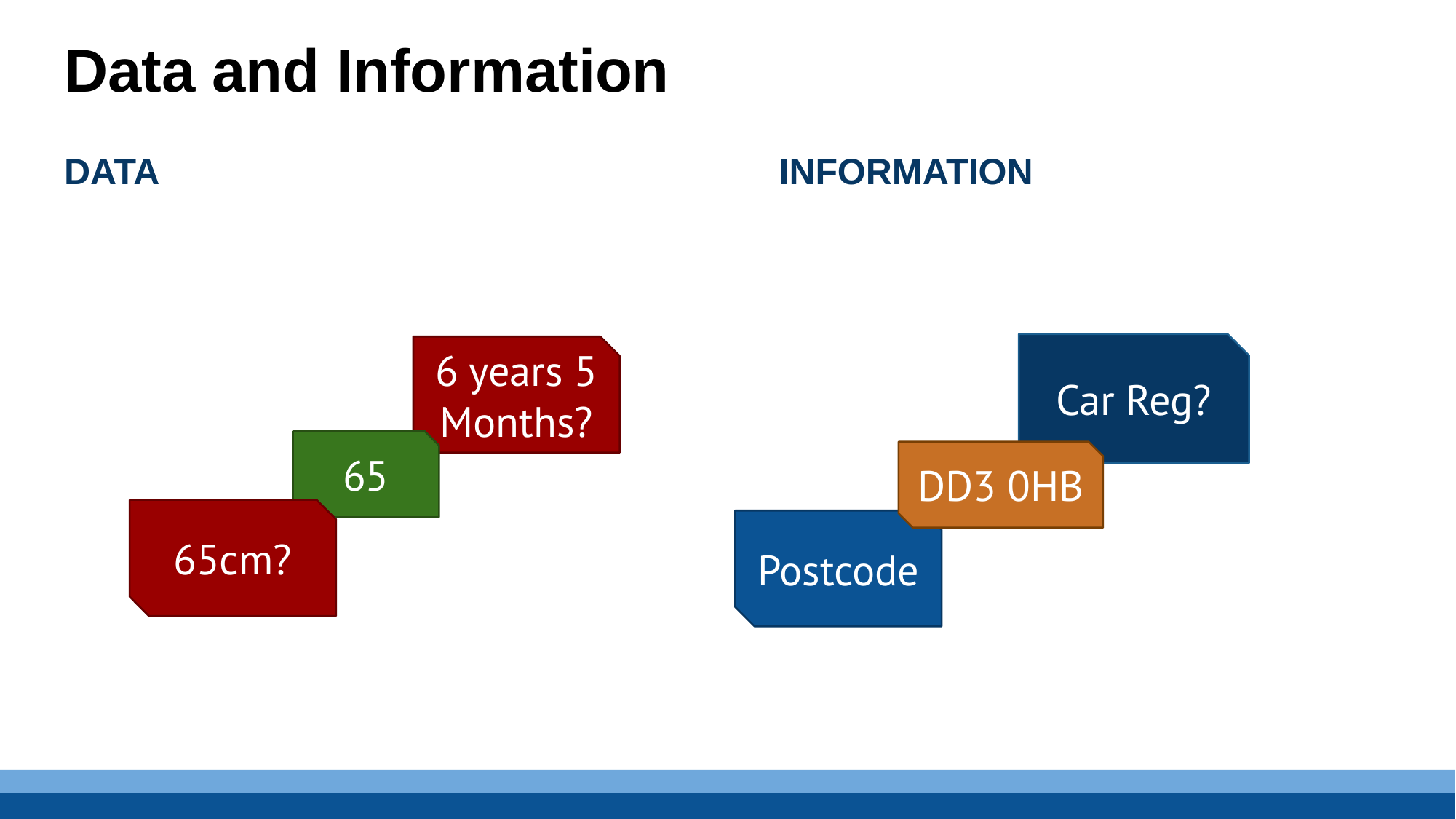

# Data and Information
DATA
INFORMATION
Car Reg?
6 years 5 Months?
65
DD3 0HB
65cm?
Postcode